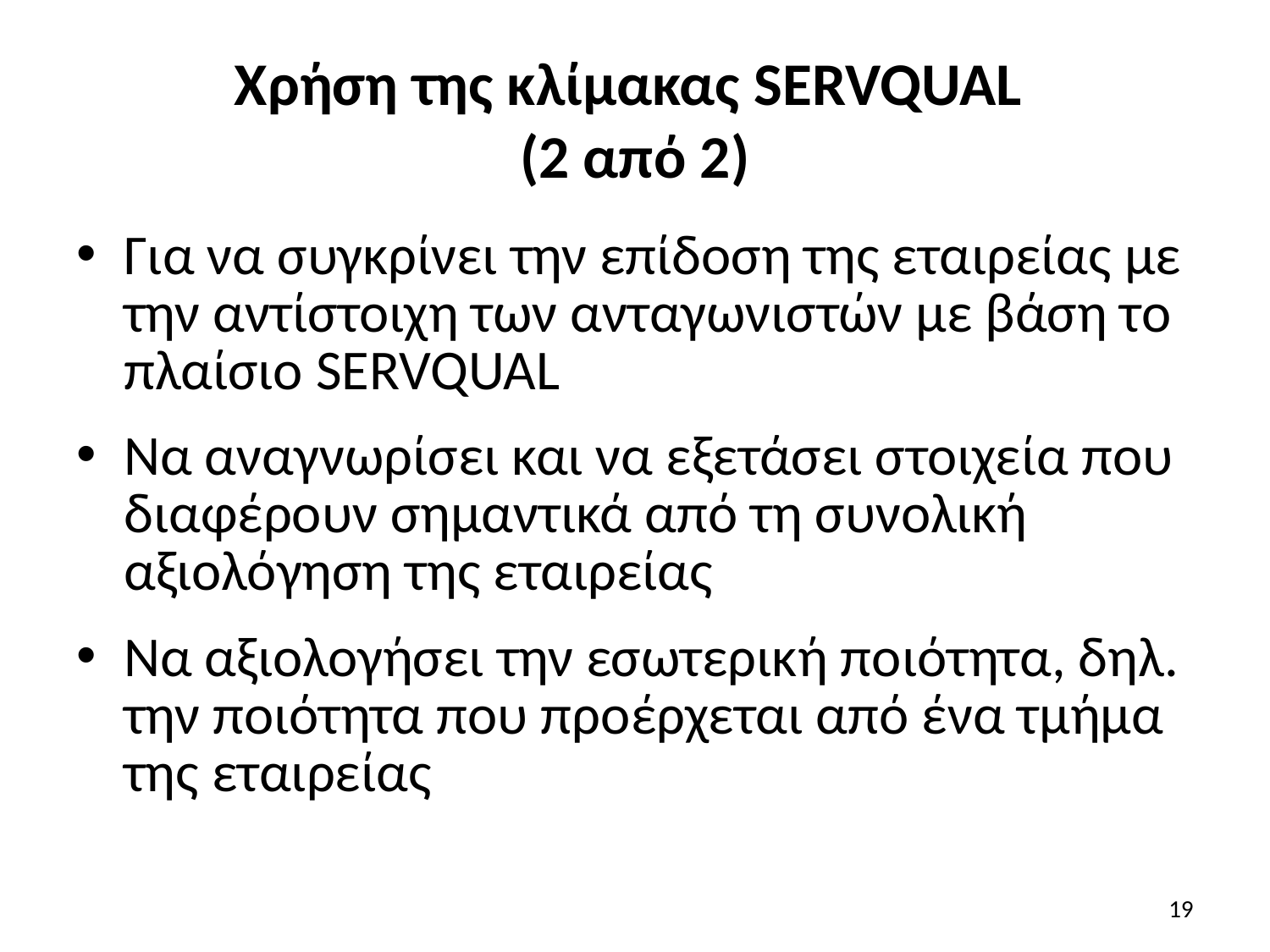

# Χρήση της κλίμακας SERVQUAL (2 από 2)
Για να συγκρίνει την επίδοση της εταιρείας με την αντίστοιχη των ανταγωνιστών με βάση το πλαίσιο SERVQUAL
Να αναγνωρίσει και να εξετάσει στοιχεία που διαφέρουν σημαντικά από τη συνολική αξιολόγηση της εταιρείας
Να αξιολογήσει την εσωτερική ποιότητα, δηλ. την ποιότητα που προέρχεται από ένα τμήμα της εταιρείας

19